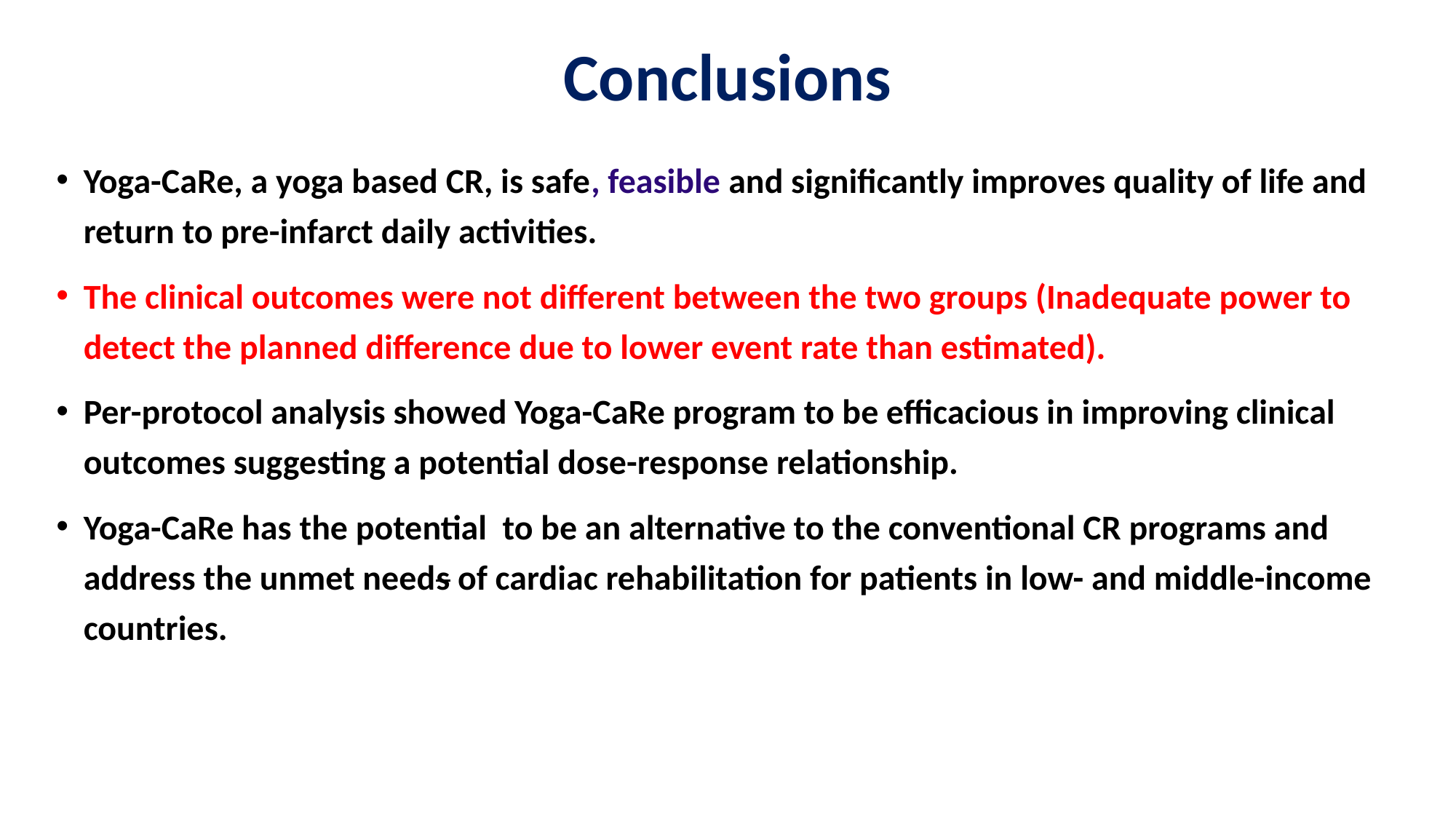

# Conclusions
Yoga-CaRe, a yoga based CR, is safe, feasible and significantly improves quality of life and return to pre-infarct daily activities.
The clinical outcomes were not different between the two groups (Inadequate power to detect the planned difference due to lower event rate than estimated).
Per-protocol analysis showed Yoga-CaRe program to be efficacious in improving clinical outcomes suggesting a potential dose-response relationship.
Yoga-CaRe has the potential  to be an alternative to the conventional CR programs and address the unmet needs of cardiac rehabilitation for patients in low- and middle-income countries.